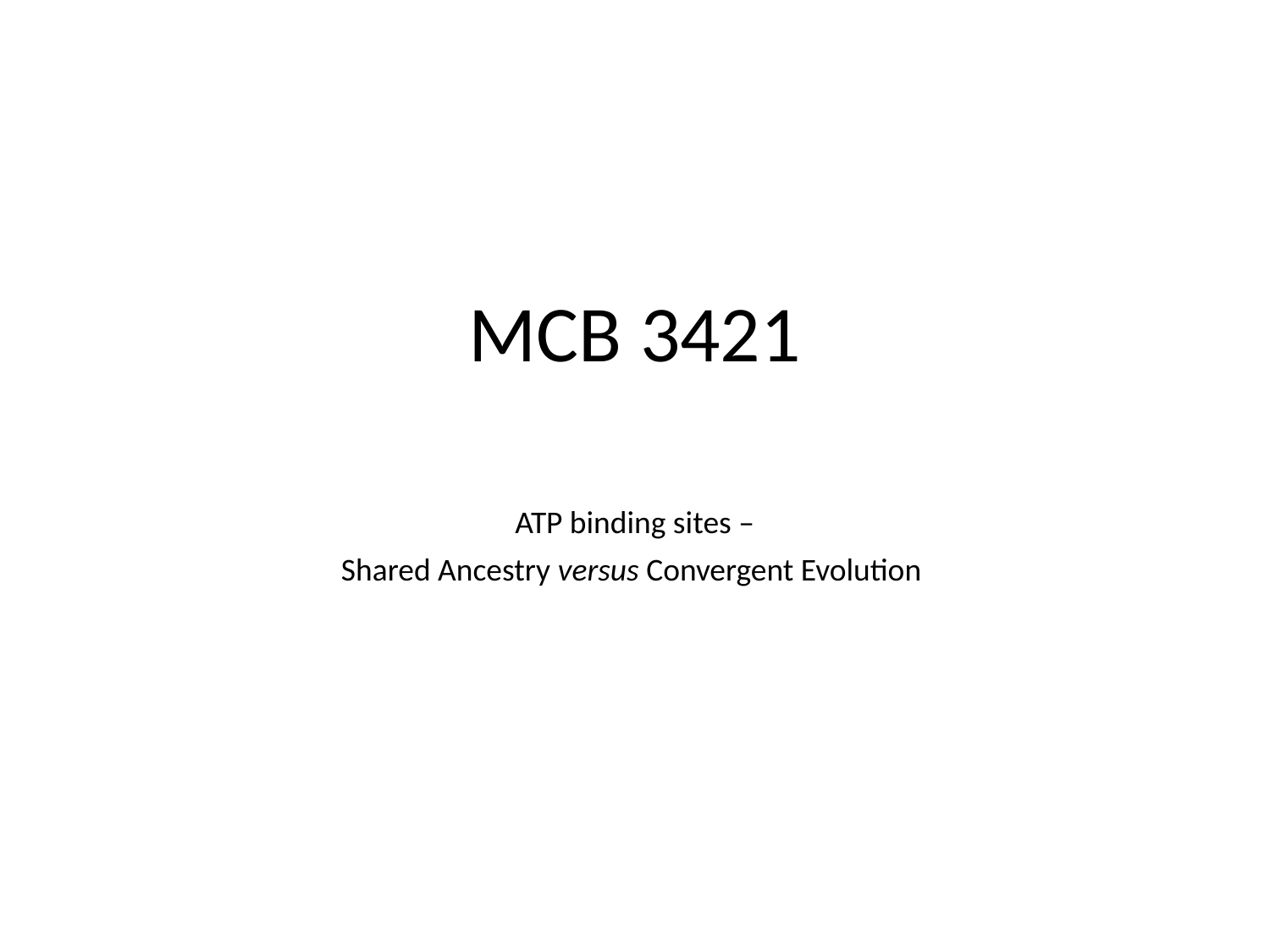

# MCB 3421
ATP binding sites –
Shared Ancestry versus Convergent Evolution